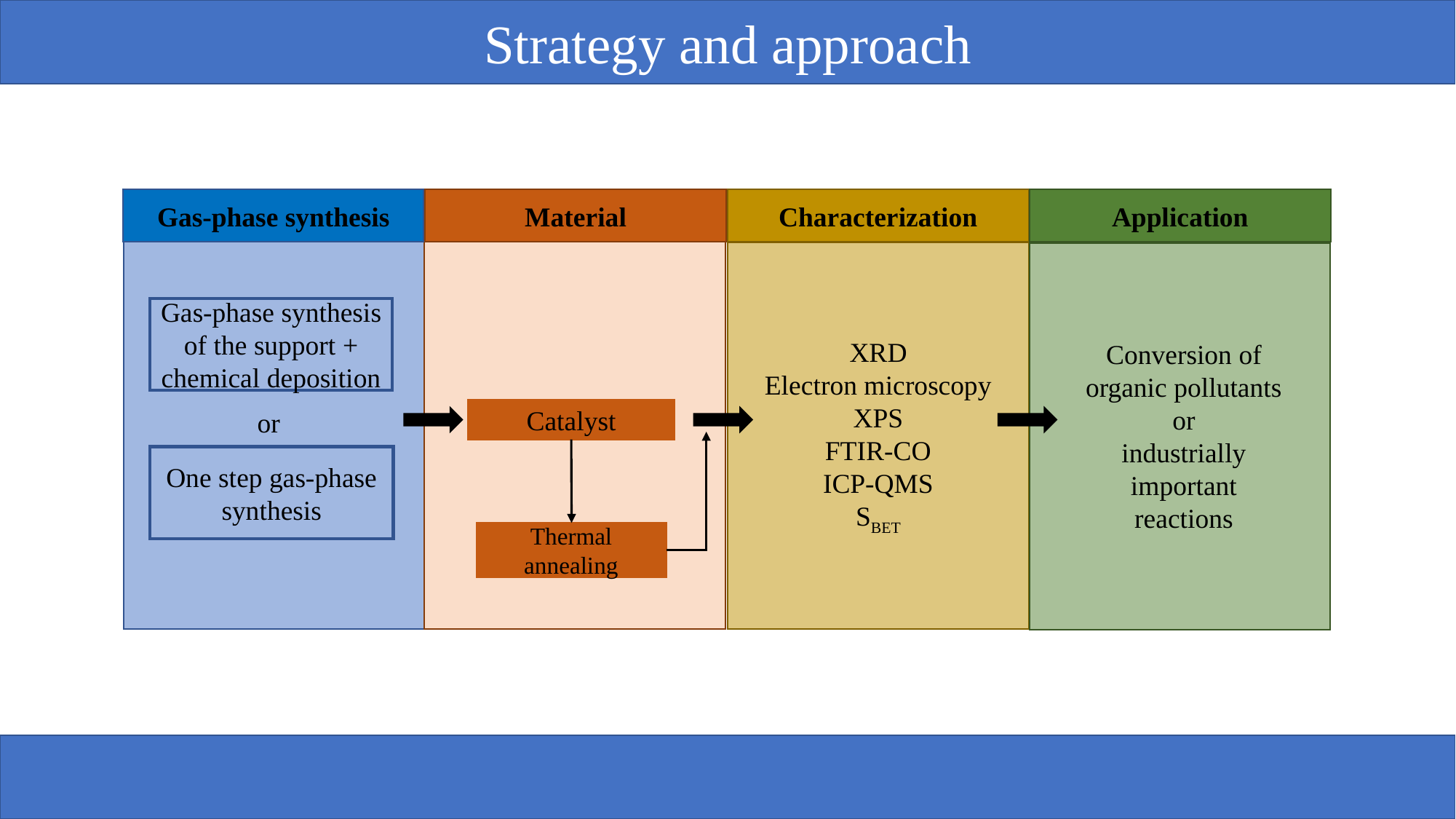

Strategy and approach
Application
Gas-phase synthesis
Material
Characterization

XRD
Electron microscopy
XPS
FTIR-CO
ICP-QMS
SBET

Gas-phase synthesis of the support + chemical deposition
Conversion of organic pollutants
or
industrially important reactions

Catalyst
or

One step gas-phase synthesis
Thermal annealing